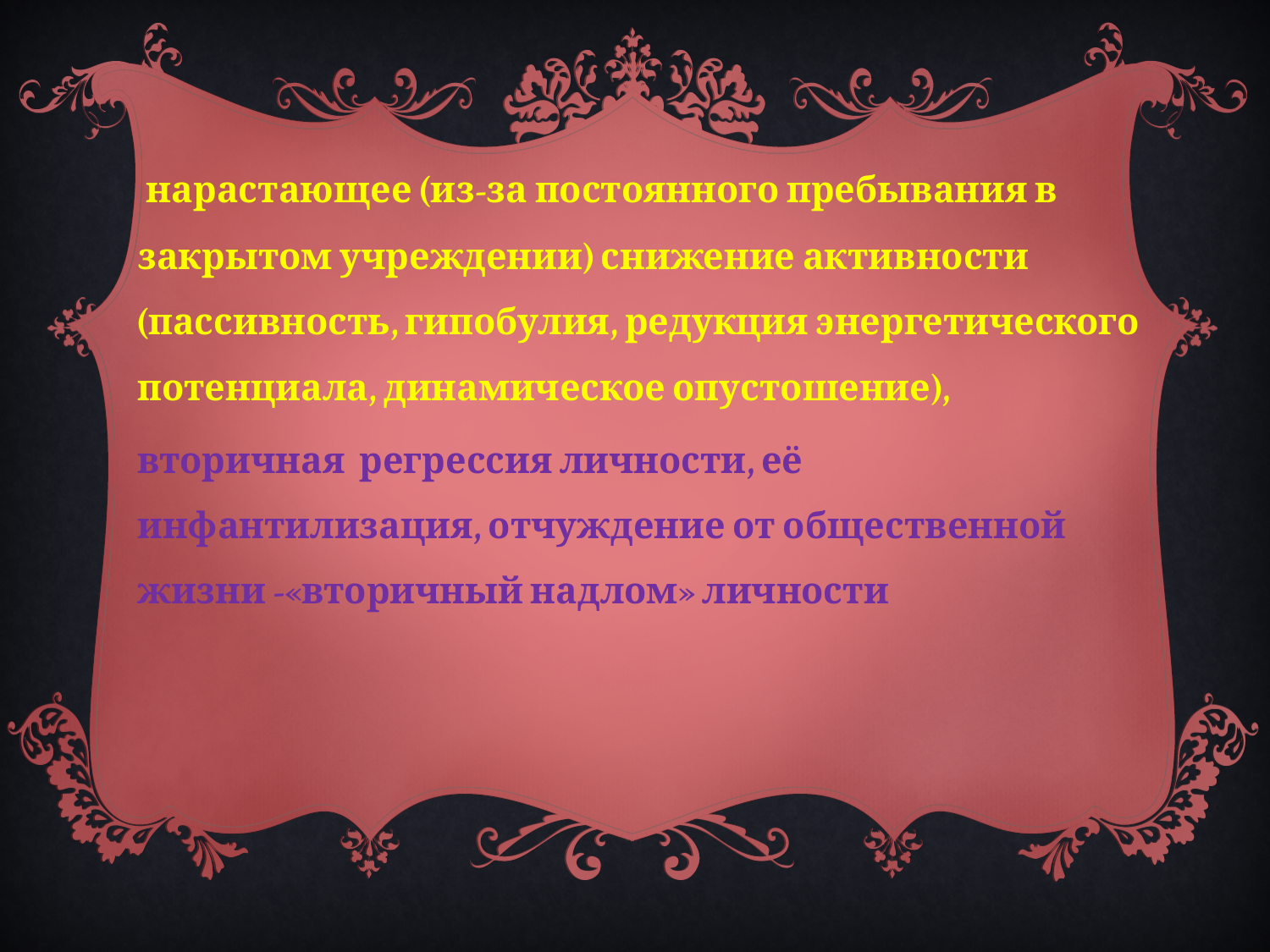

нарастающее (из-за постоянного пребывания в закрытом учреждении) снижение активности (пассивность, гипобулия, редукция энергетического потенциала, динамическое опустошение),
вторичная  регрессия личности, её инфантилизация, отчуждение от общественной  жизни -«вторичный надлом» личности